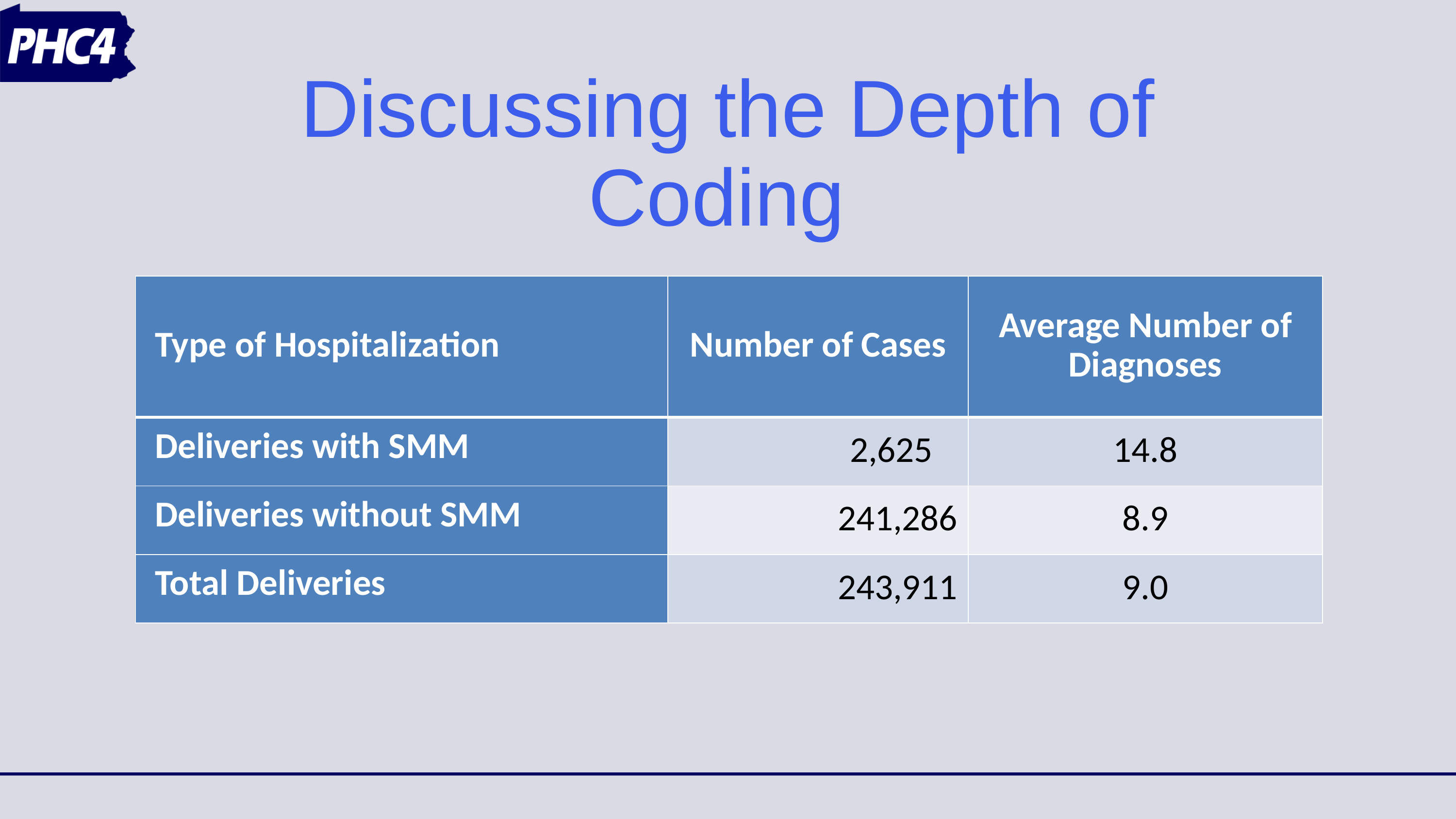

Discussing the Depth of Coding
| Type of Hospitalization | Number of Cases | Average Number of Diagnoses |
| --- | --- | --- |
| Deliveries with SMM | 2,625 | 14.8 |
| Deliveries without SMM | 241,286 | 8.9 |
| Total Deliveries | 243,911 | 9.0 |